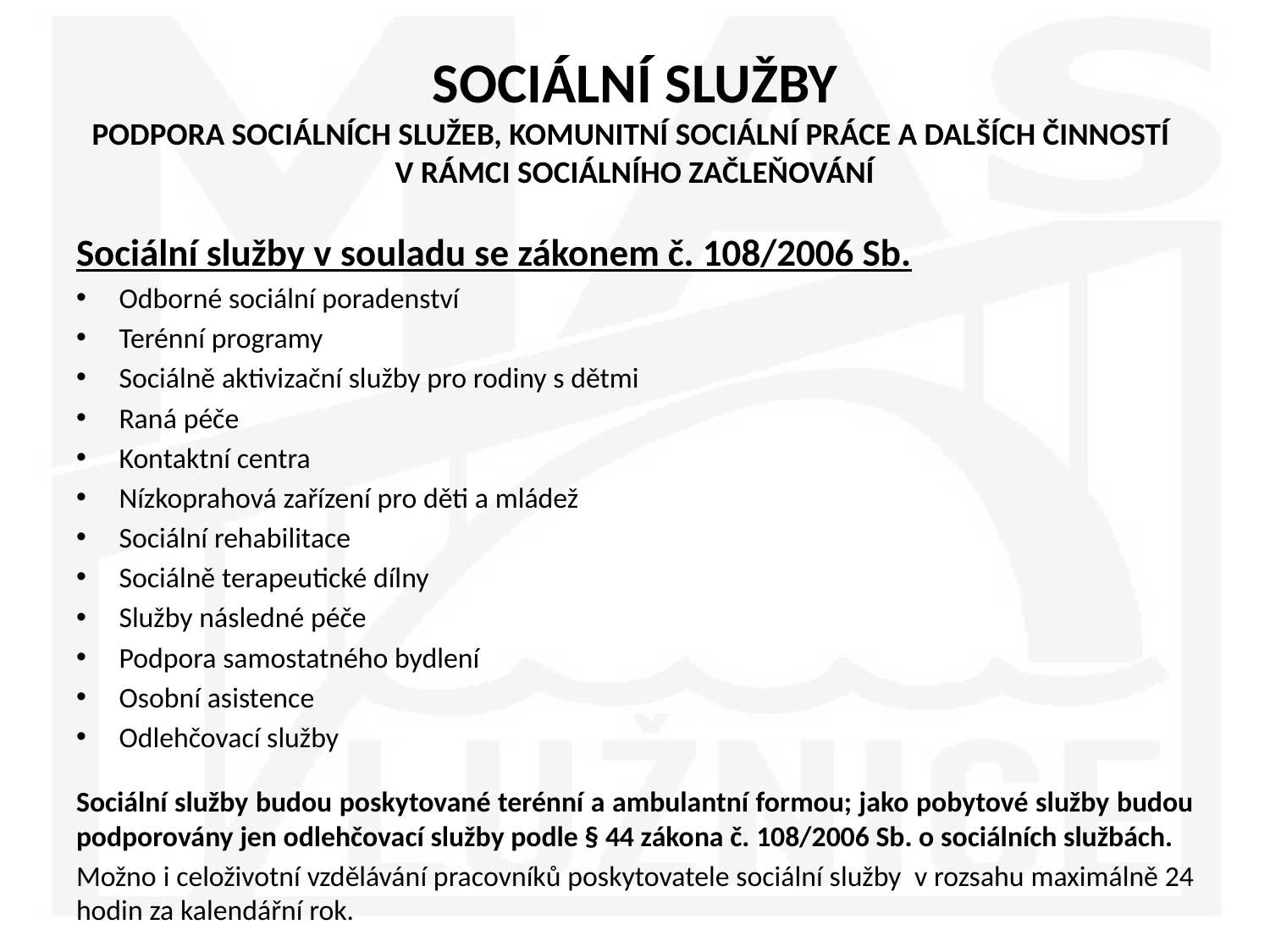

# SOCIÁLNÍ SLUŽBY PODPORA SOCIÁLNÍCH SLUŽEB, KOMUNITNÍ SOCIÁLNÍ PRÁCE A DALŠÍCH ČINNOSTÍ V RÁMCI SOCIÁLNÍHO ZAČLEŇOVÁNÍ
Sociální služby v souladu se zákonem č. 108/2006 Sb.
Odborné sociální poradenství
Terénní programy
Sociálně aktivizační služby pro rodiny s dětmi
Raná péče
Kontaktní centra
Nízkoprahová zařízení pro děti a mládež
Sociální rehabilitace
Sociálně terapeutické dílny
Služby následné péče
Podpora samostatného bydlení
Osobní asistence
Odlehčovací služby

Sociální služby budou poskytované terénní a ambulantní formou; jako pobytové služby budou podporovány jen odlehčovací služby podle § 44 zákona č. 108/2006 Sb. o sociálních službách.
Možno i celoživotní vzdělávání pracovníků poskytovatele sociální služby  v rozsahu maximálně 24 hodin za kalendářní rok.